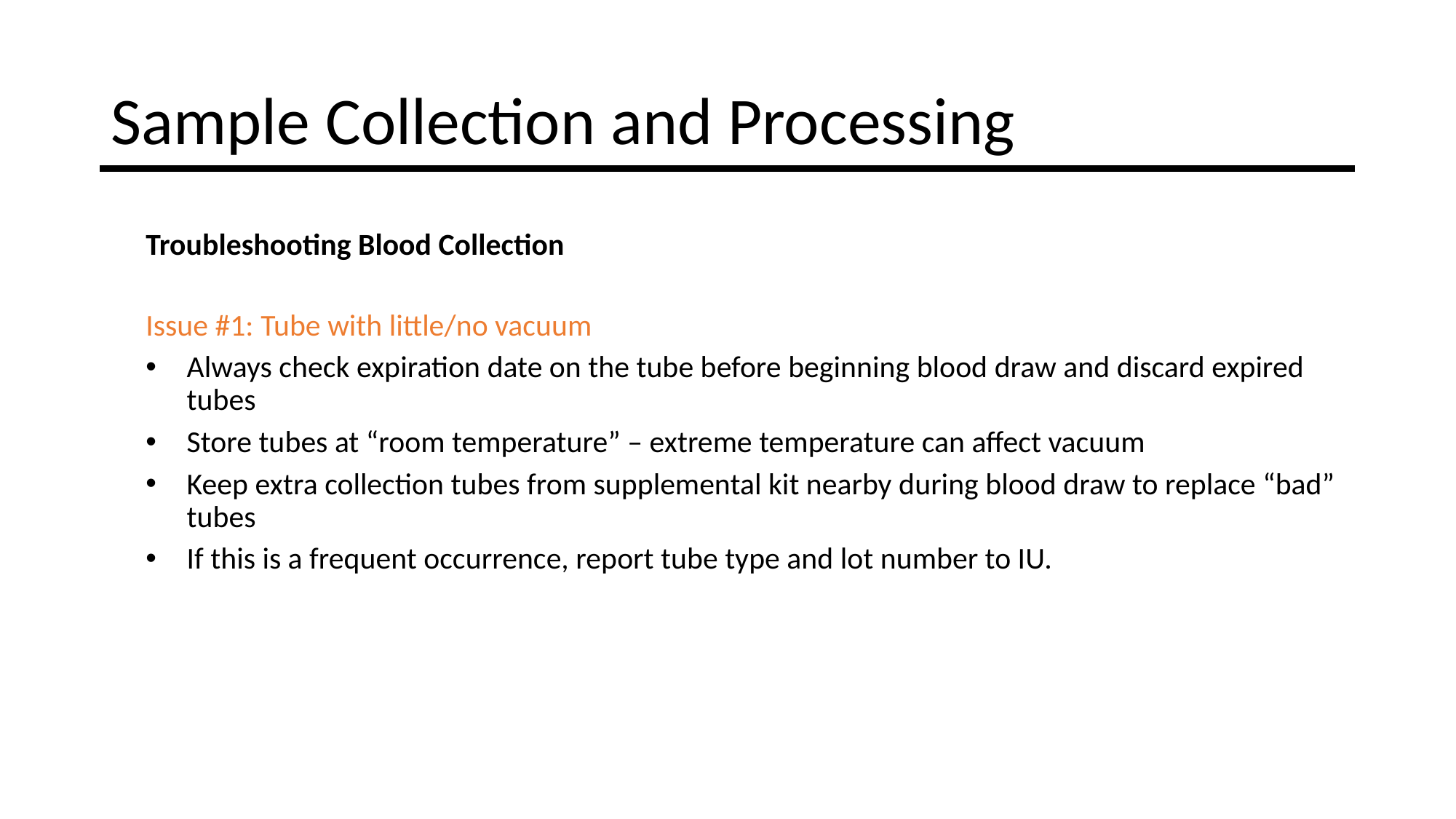

# Sample Collection and Processing
Troubleshooting Blood Collection

Issue #1: Tube with little/no vacuum
Always check expiration date on the tube before beginning blood draw and discard expired tubes
Store tubes at “room temperature” – extreme temperature can affect vacuum
Keep extra collection tubes from supplemental kit nearby during blood draw to replace “bad” tubes
If this is a frequent occurrence, report tube type and lot number to IU.